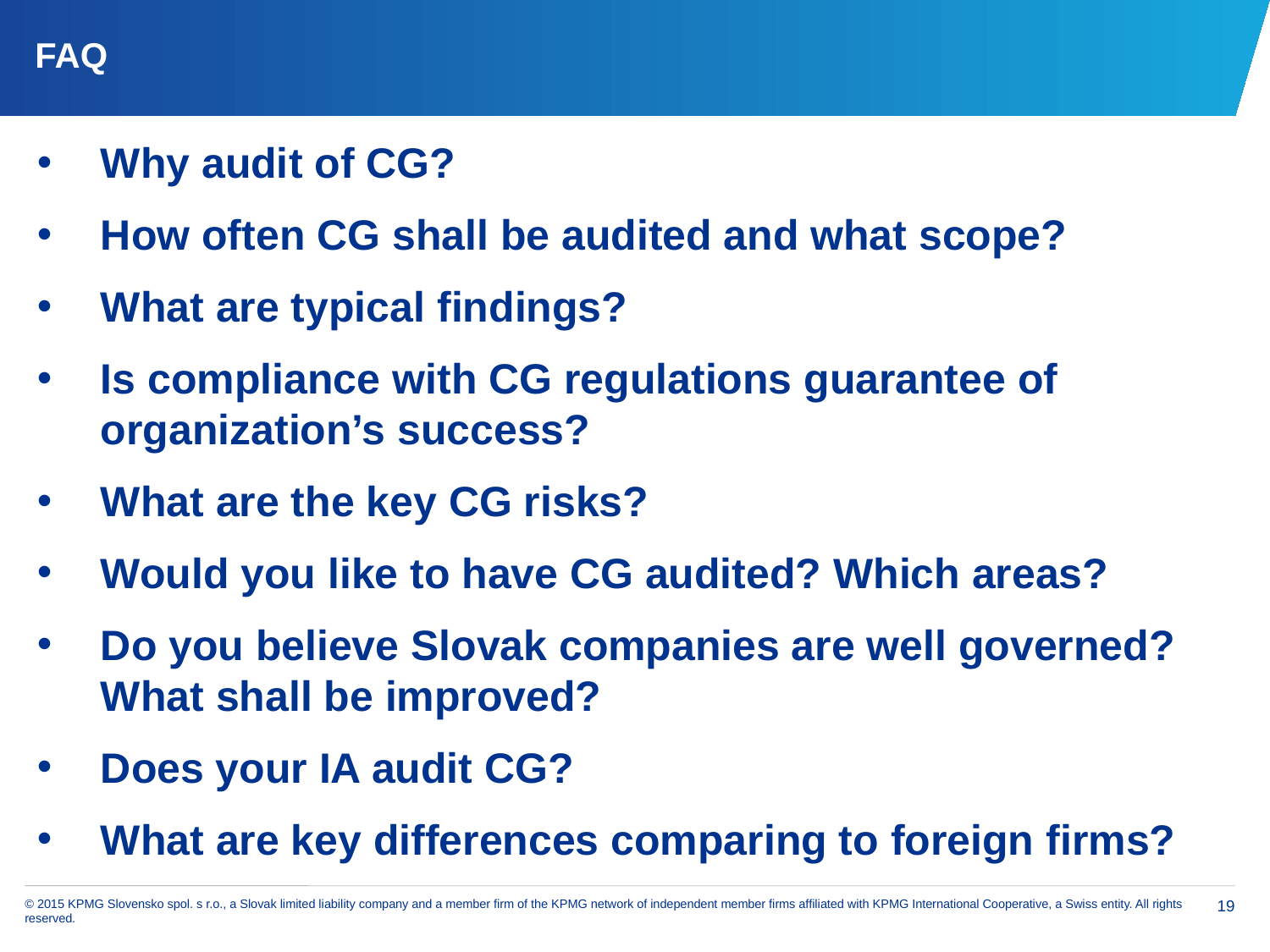

# FAQ
Why audit of CG?
How often CG shall be audited and what scope?
What are typical findings?
Is compliance with CG regulations guarantee of organization’s success?
What are the key CG risks?
Would you like to have CG audited? Which areas?
Do you believe Slovak companies are well governed? What shall be improved?
Does your IA audit CG?
What are key differences comparing to foreign firms?